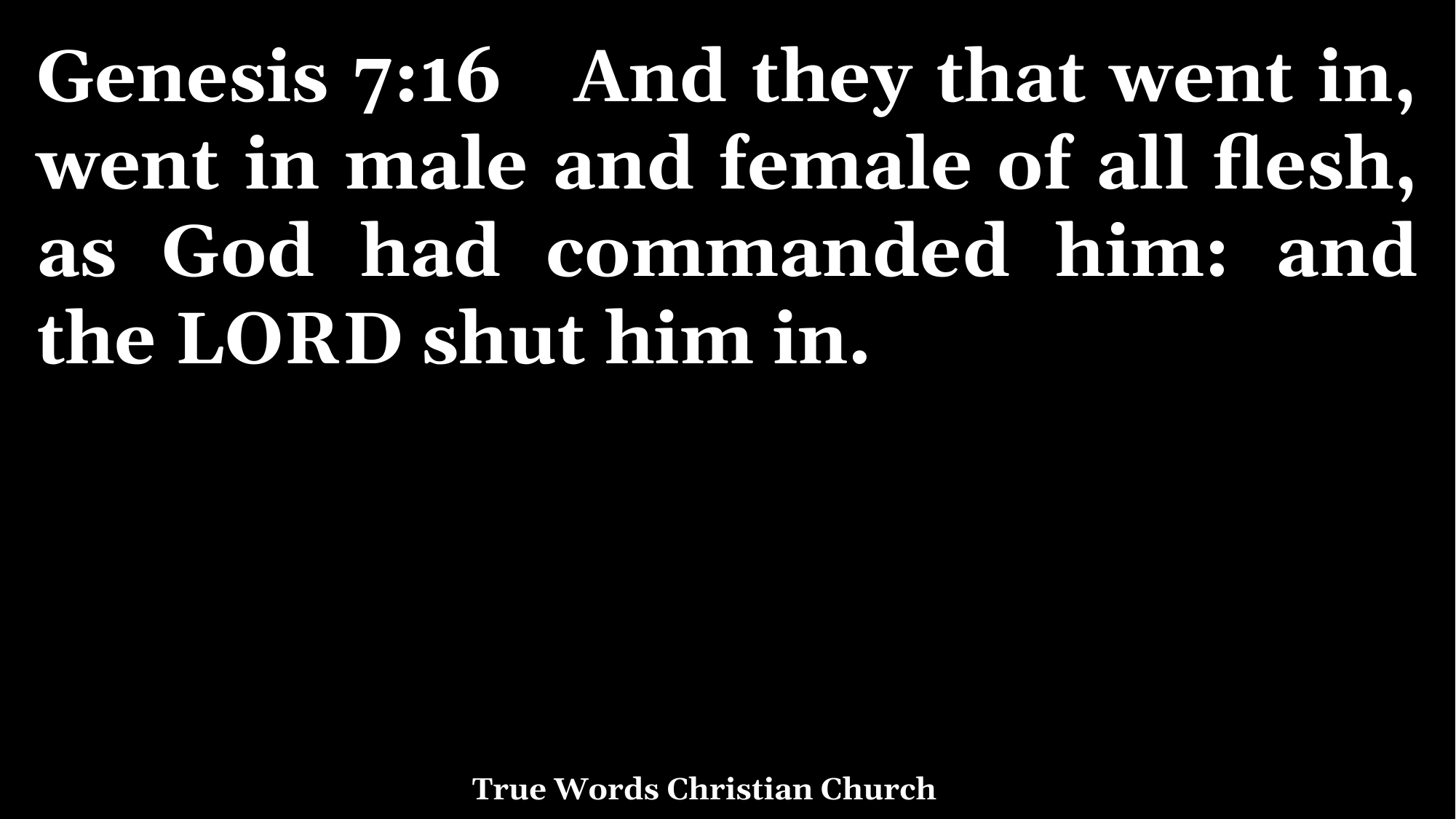

Genesis 7:16   And they that went in, went in male and female of all flesh, as God had commanded him: and the LORD shut him in.
True Words Christian Church